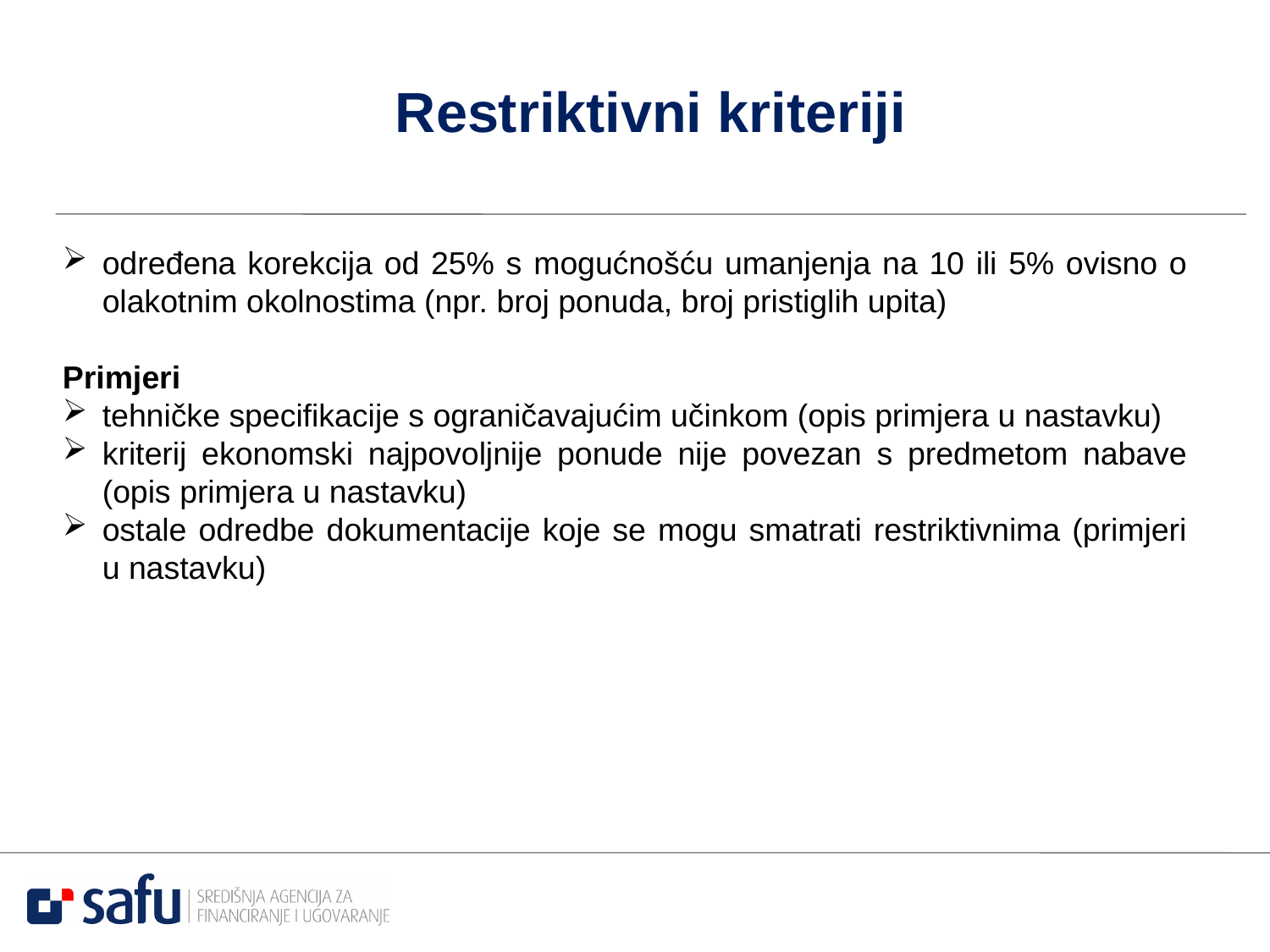

# Restriktivni kriteriji

određena korekcija od 25% s mogućnošću umanjenja na 10 ili 5% ovisno o olakotnim okolnostima (npr. broj ponuda, broj pristiglih upita)

Primjeri
tehničke specifikacije s ograničavajućim učinkom (opis primjera u nastavku)
kriterij ekonomski najpovoljnije ponude nije povezan s predmetom nabave (opis primjera u nastavku)
ostale odredbe dokumentacije koje se mogu smatrati restriktivnima (primjeri u nastavku)